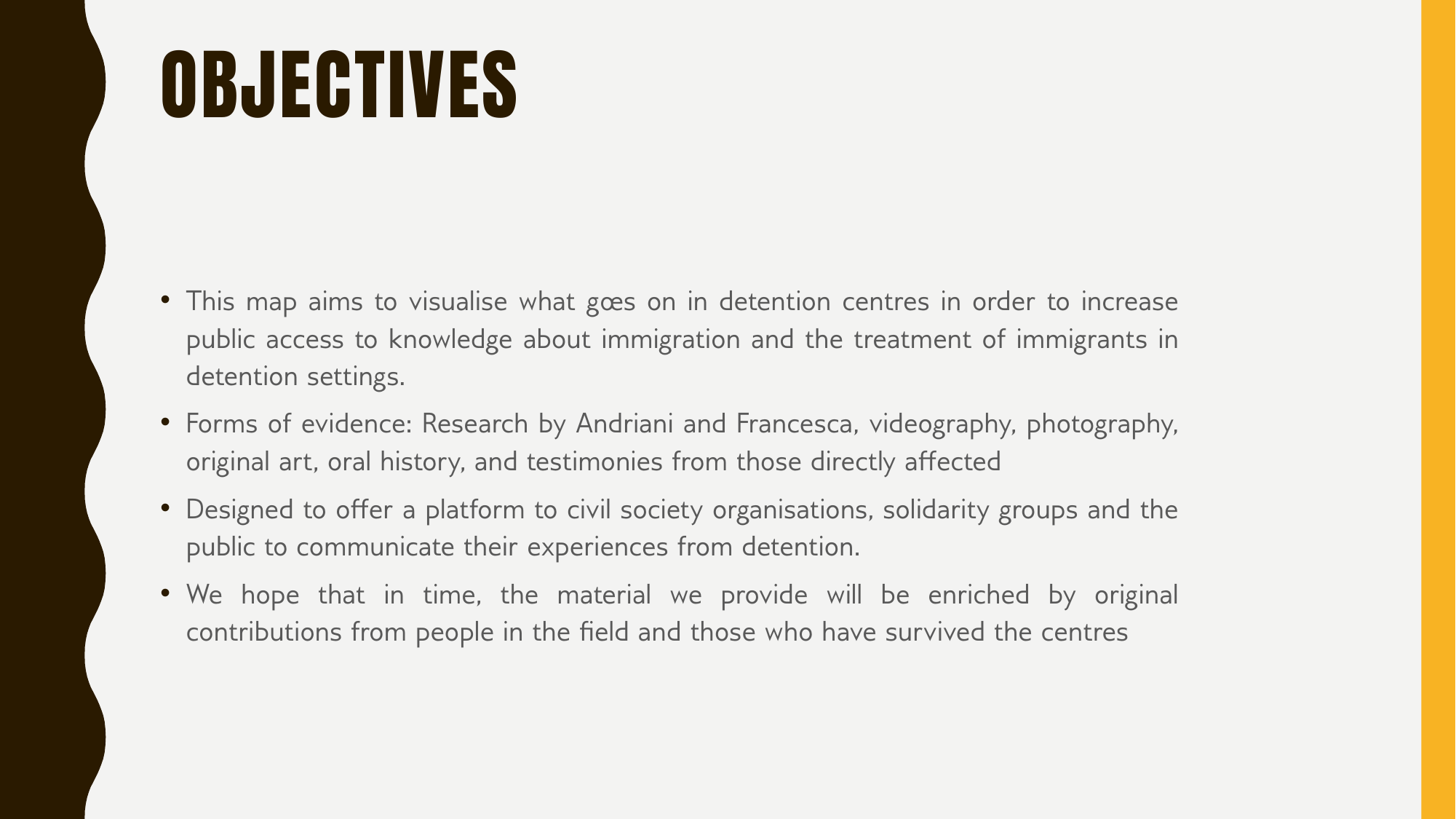

# Objectives
This map aims to visualise what goes on in detention centres in order to increase public access to knowledge about immigration and the treatment of immigrants in detention settings.
Forms of evidence: Research by Andriani and Francesca, videography, photography, original art, oral history, and testimonies from those directly affected
Designed to offer a platform to civil society organisations, solidarity groups and the public to communicate their experiences from detention.
We hope that in time, the material we provide will be enriched by original contributions from people in the field and those who have survived the centres